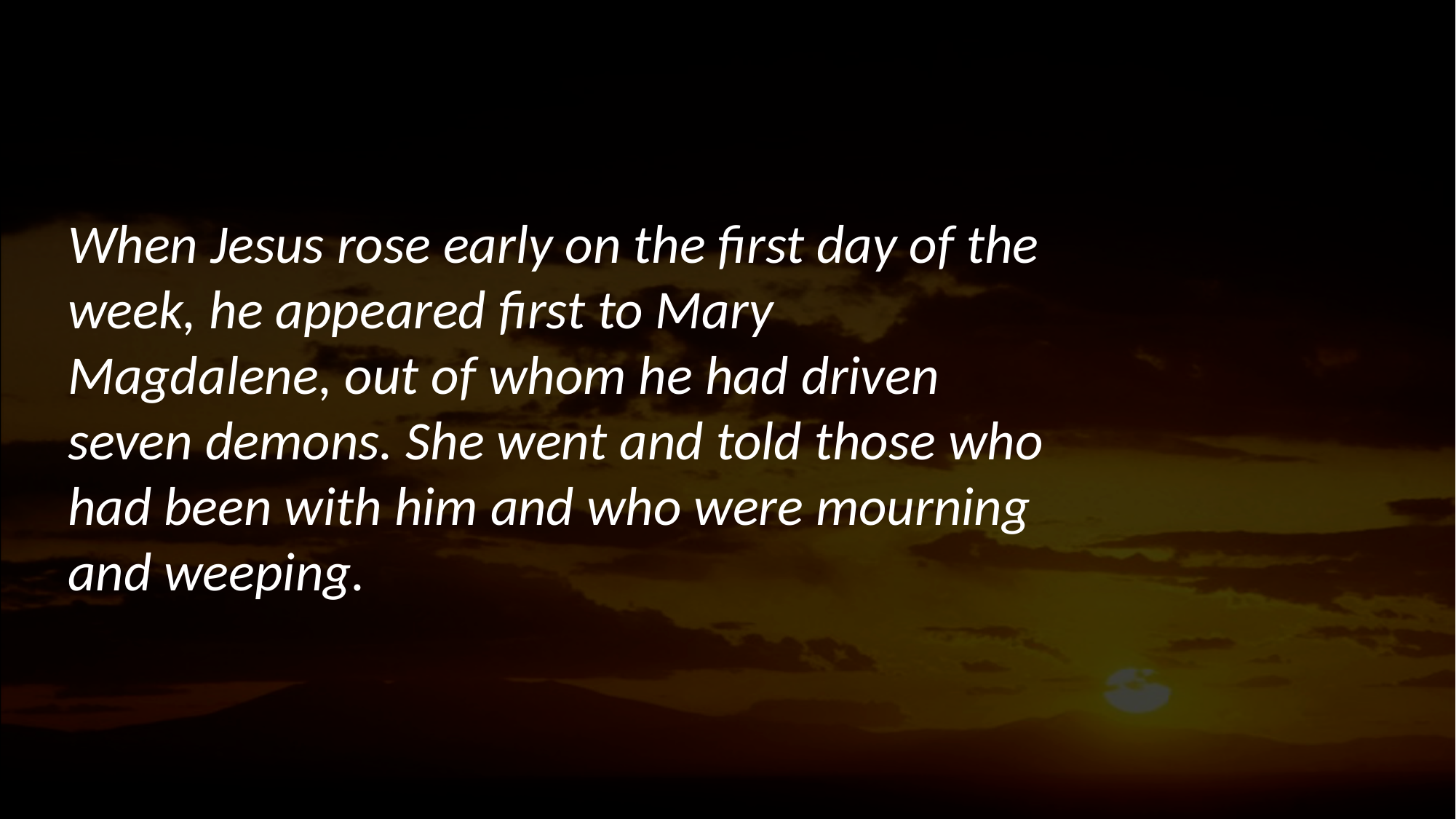

The Holy Gospel
# When Jesus rose early on the first day of the week, he appeared first to Mary Magdalene, out of whom he had driven seven demons. She went and told those who had been with him and who were mourning and weeping.